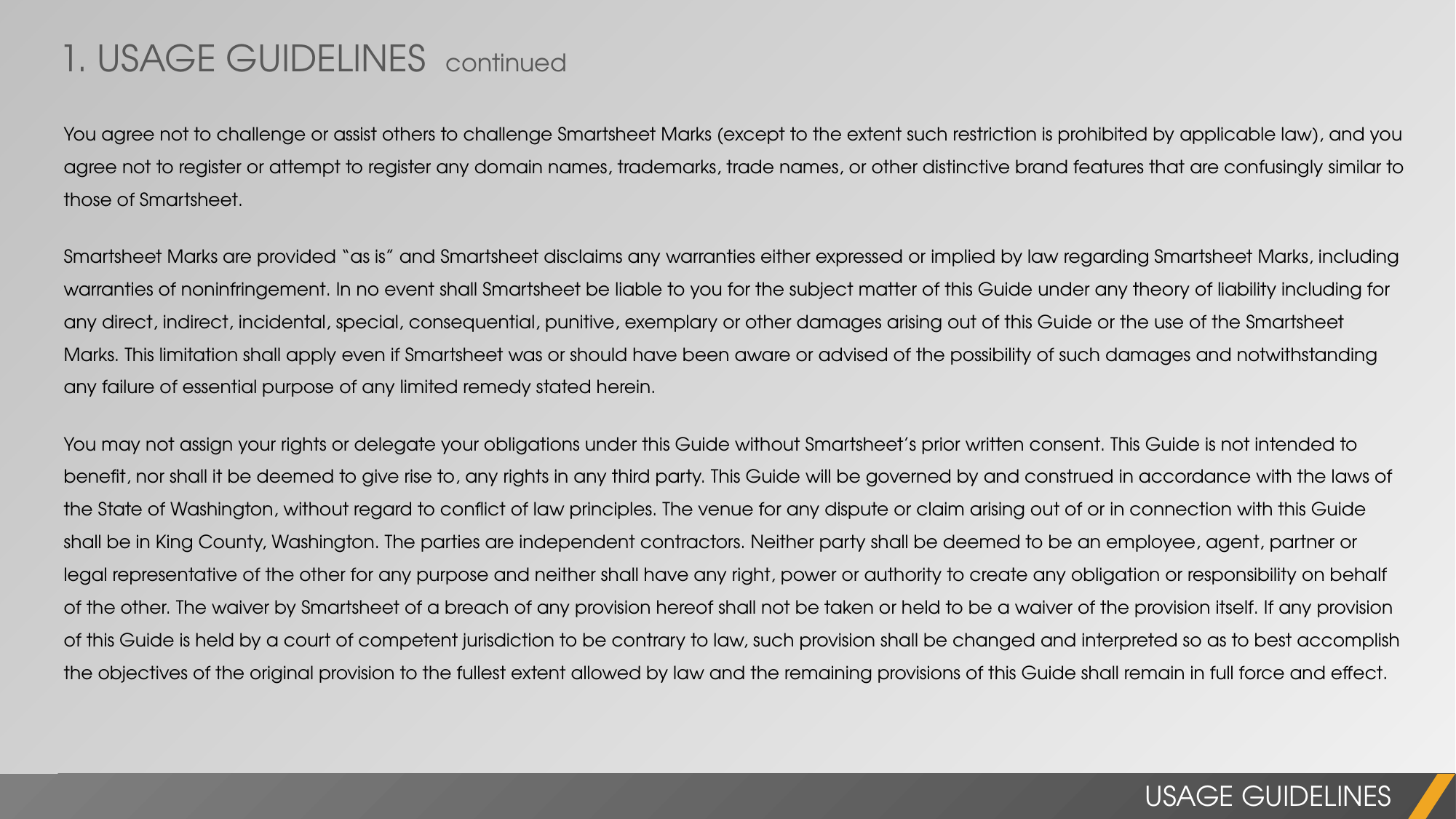

1. USAGE GUIDELINES  continued
You agree not to challenge or assist others to challenge Smartsheet Marks (except to the extent such restriction is prohibited by applicable law), and you agree not to register or attempt to register any domain names, trademarks, trade names, or other distinctive brand features that are confusingly similar to those of Smartsheet.
Smartsheet Marks are provided “as is” and Smartsheet disclaims any warranties either expressed or implied by law regarding Smartsheet Marks, including warranties of noninfringement. In no event shall Smartsheet be liable to you for the subject matter of this Guide under any theory of liability including for any direct, indirect, incidental, special, consequential, punitive, exemplary or other damages arising out of this Guide or the use of the Smartsheet Marks. This limitation shall apply even if Smartsheet was or should have been aware or advised of the possibility of such damages and notwithstanding any failure of essential purpose of any limited remedy stated herein.
You may not assign your rights or delegate your obligations under this Guide without Smartsheet’s prior written consent. This Guide is not intended to benefit, nor shall it be deemed to give rise to, any rights in any third party. This Guide will be governed by and construed in accordance with the laws of the State of Washington, without regard to conflict of law principles. The venue for any dispute or claim arising out of or in connection with this Guide shall be in King County, Washington. The parties are independent contractors. Neither party shall be deemed to be an employee, agent, partner or legal representative of the other for any purpose and neither shall have any right, power or authority to create any obligation or responsibility on behalf of the other. The waiver by Smartsheet of a breach of any provision hereof shall not be taken or held to be a waiver of the provision itself. If any provision of this Guide is held by a court of competent jurisdiction to be contrary to law, such provision shall be changed and interpreted so as to best accomplish the objectives of the original provision to the fullest extent allowed by law and the remaining provisions of this Guide shall remain in full force and effect.
USAGE GUIDELINES
PROJECT REPORT